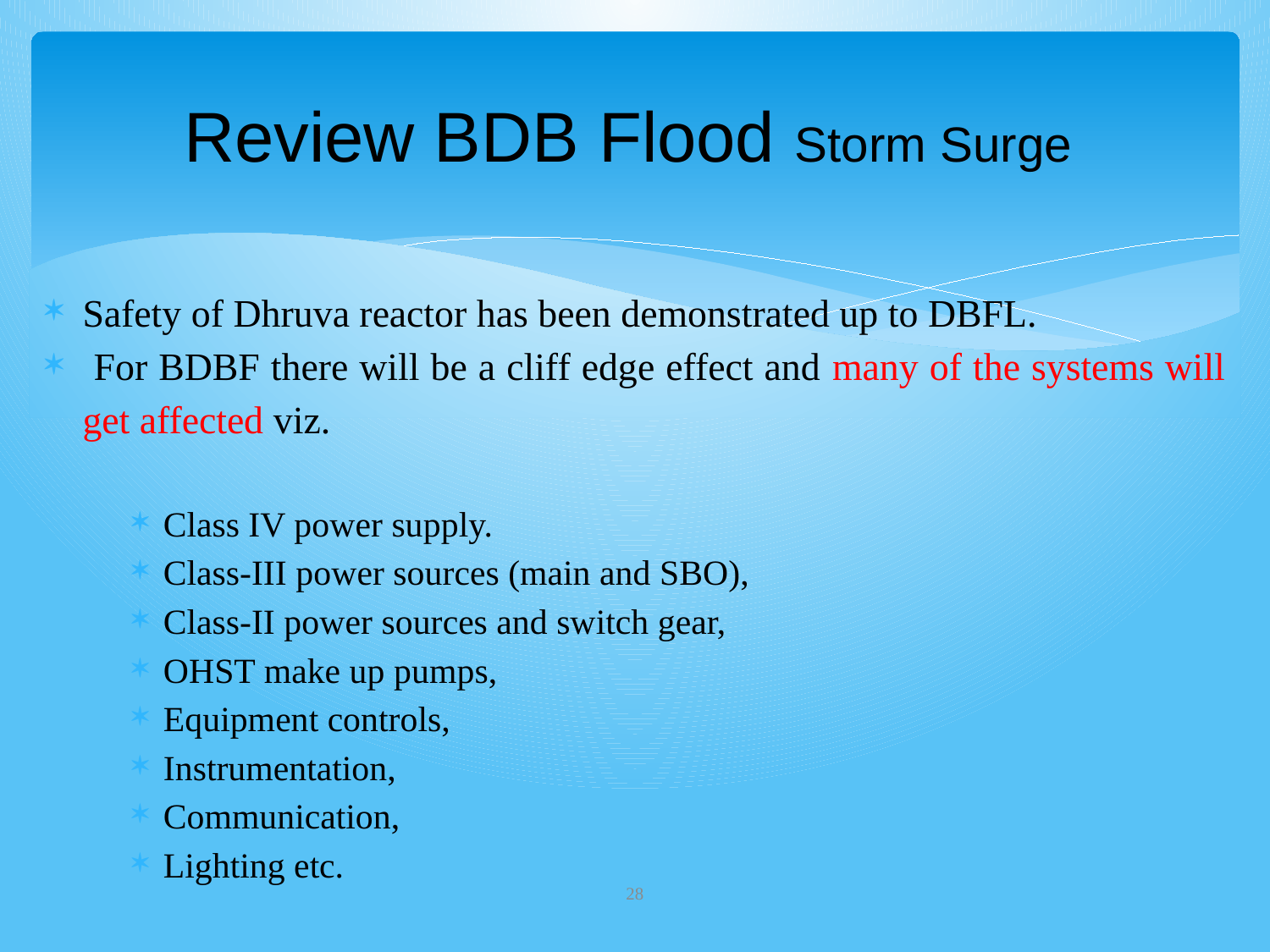

# Review BDB Flood Storm Surge
Safety of Dhruva reactor has been demonstrated up to DBFL.
 For BDBF there will be a cliff edge effect and many of the systems will get affected viz.

Class IV power supply.
Class-III power sources (main and SBO),
Class-II power sources and switch gear,
OHST make up pumps,
Equipment controls,
Instrumentation,
Communication,
Lighting etc.
28